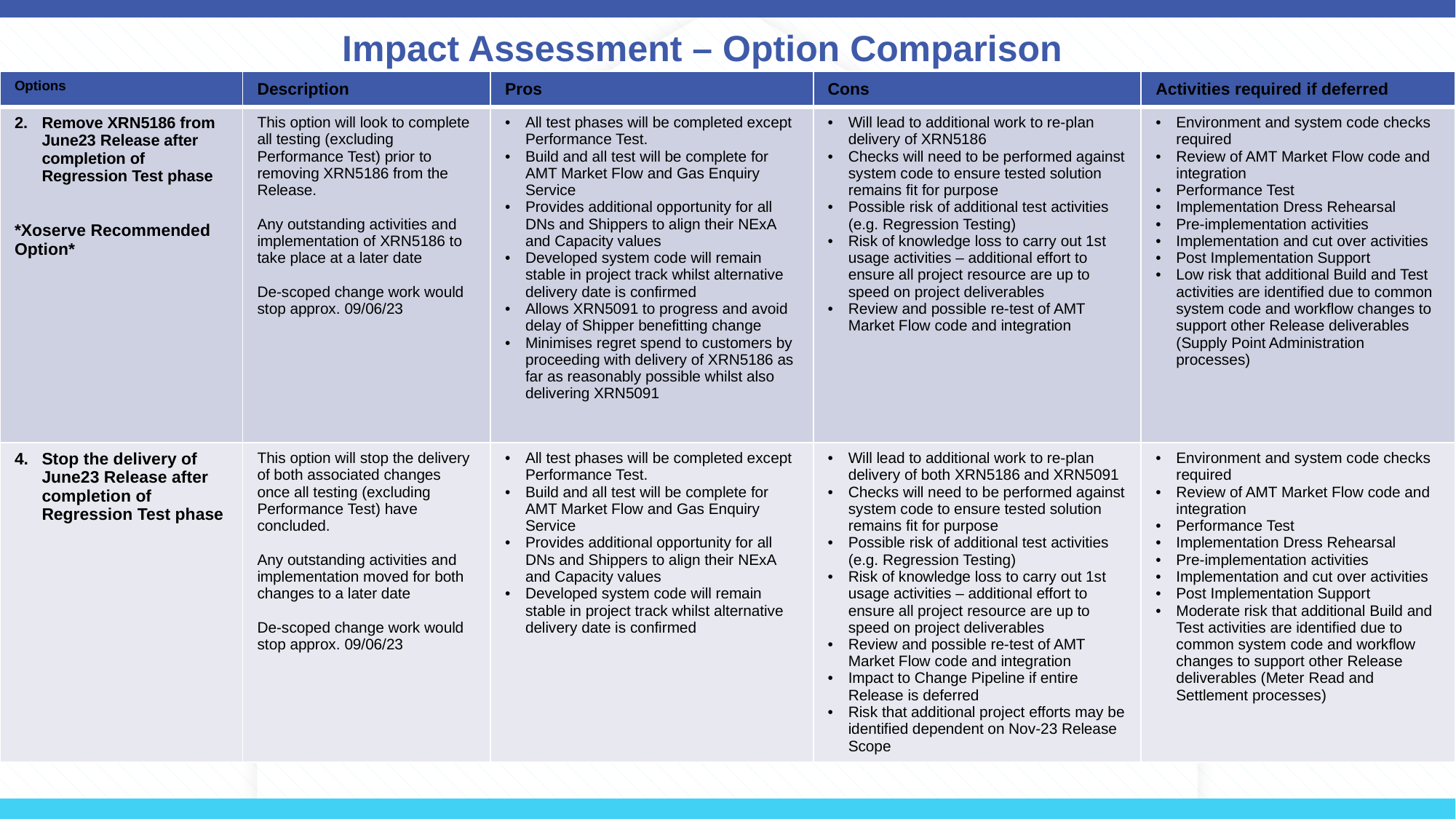

Impact Assessment – Option Comparison
| Options | Description | Pros | Cons | Activities required if deferred |
| --- | --- | --- | --- | --- |
| Remove XRN5186 from June23 Release after completion of Regression Test phase \*Xoserve Recommended Option\* | This option will look to complete all testing (excluding Performance Test) prior to removing XRN5186 from the Release. Any outstanding activities and implementation of XRN5186 to take place at a later date De-scoped change work would stop approx. 09/06/23 | All test phases will be completed except Performance Test. Build and all test will be complete for AMT Market Flow and Gas Enquiry Service Provides additional opportunity for all DNs and Shippers to align their NExA and Capacity values Developed system code will remain stable in project track whilst alternative delivery date is confirmed Allows XRN5091 to progress and avoid delay of Shipper benefitting change Minimises regret spend to customers by proceeding with delivery of XRN5186 as far as reasonably possible whilst also delivering XRN5091 | Will lead to additional work to re-plan delivery of XRN5186 Checks will need to be performed against system code to ensure tested solution remains fit for purpose Possible risk of additional test activities (e.g. Regression Testing) Risk of knowledge loss to carry out 1st usage activities – additional effort to ensure all project resource are up to speed on project deliverables Review and possible re-test of AMT Market Flow code and integration | Environment and system code checks required Review of AMT Market Flow code and integration Performance Test Implementation Dress Rehearsal Pre-implementation activities Implementation and cut over activities Post Implementation Support Low risk that additional Build and Test activities are identified due to common system code and workflow changes to support other Release deliverables (Supply Point Administration processes) |
| Stop the delivery of June23 Release after completion of Regression Test phase | This option will stop the delivery of both associated changes once all testing (excluding Performance Test) have concluded. Any outstanding activities and implementation moved for both changes to a later date De-scoped change work would stop approx. 09/06/23 | All test phases will be completed except Performance Test. Build and all test will be complete for AMT Market Flow and Gas Enquiry Service Provides additional opportunity for all DNs and Shippers to align their NExA and Capacity values Developed system code will remain stable in project track whilst alternative delivery date is confirmed | Will lead to additional work to re-plan delivery of both XRN5186 and XRN5091 Checks will need to be performed against system code to ensure tested solution remains fit for purpose Possible risk of additional test activities (e.g. Regression Testing) Risk of knowledge loss to carry out 1st usage activities – additional effort to ensure all project resource are up to speed on project deliverables Review and possible re-test of AMT Market Flow code and integration Impact to Change Pipeline if entire Release is deferred Risk that additional project efforts may be identified dependent on Nov-23 Release Scope | Environment and system code checks required Review of AMT Market Flow code and integration Performance Test Implementation Dress Rehearsal Pre-implementation activities Implementation and cut over activities Post Implementation Support Moderate risk that additional Build and Test activities are identified due to common system code and workflow changes to support other Release deliverables (Meter Read and Settlement processes) |